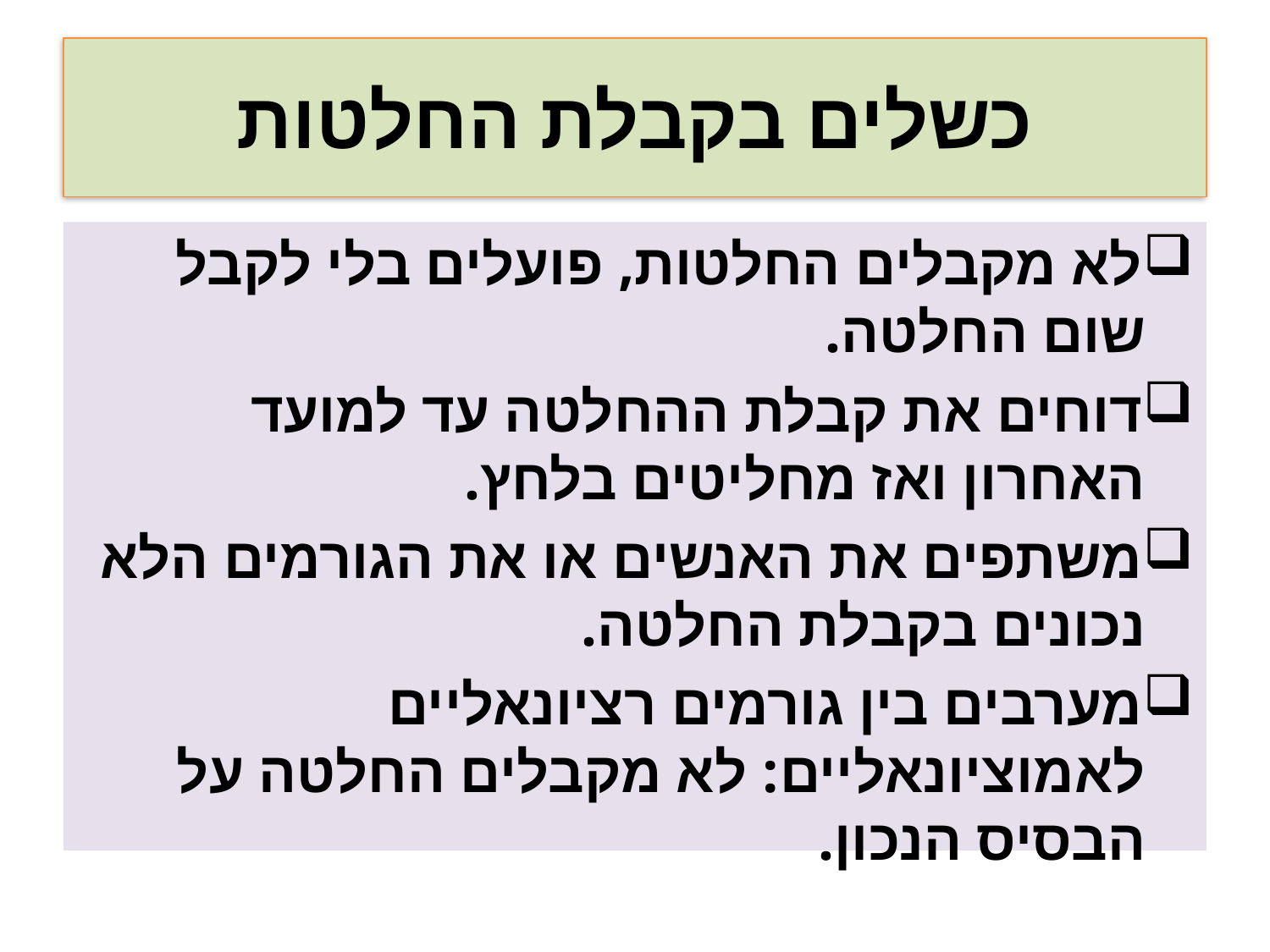

# כשלים בקבלת החלטות
לא מקבלים החלטות, פועלים בלי לקבל שום החלטה.
דוחים את קבלת ההחלטה עד למועד האחרון ואז מחליטים בלחץ.
משתפים את האנשים או את הגורמים הלא נכונים בקבלת החלטה.
מערבים בין גורמים רציונאליים לאמוציונאליים: לא מקבלים החלטה על הבסיס הנכון.